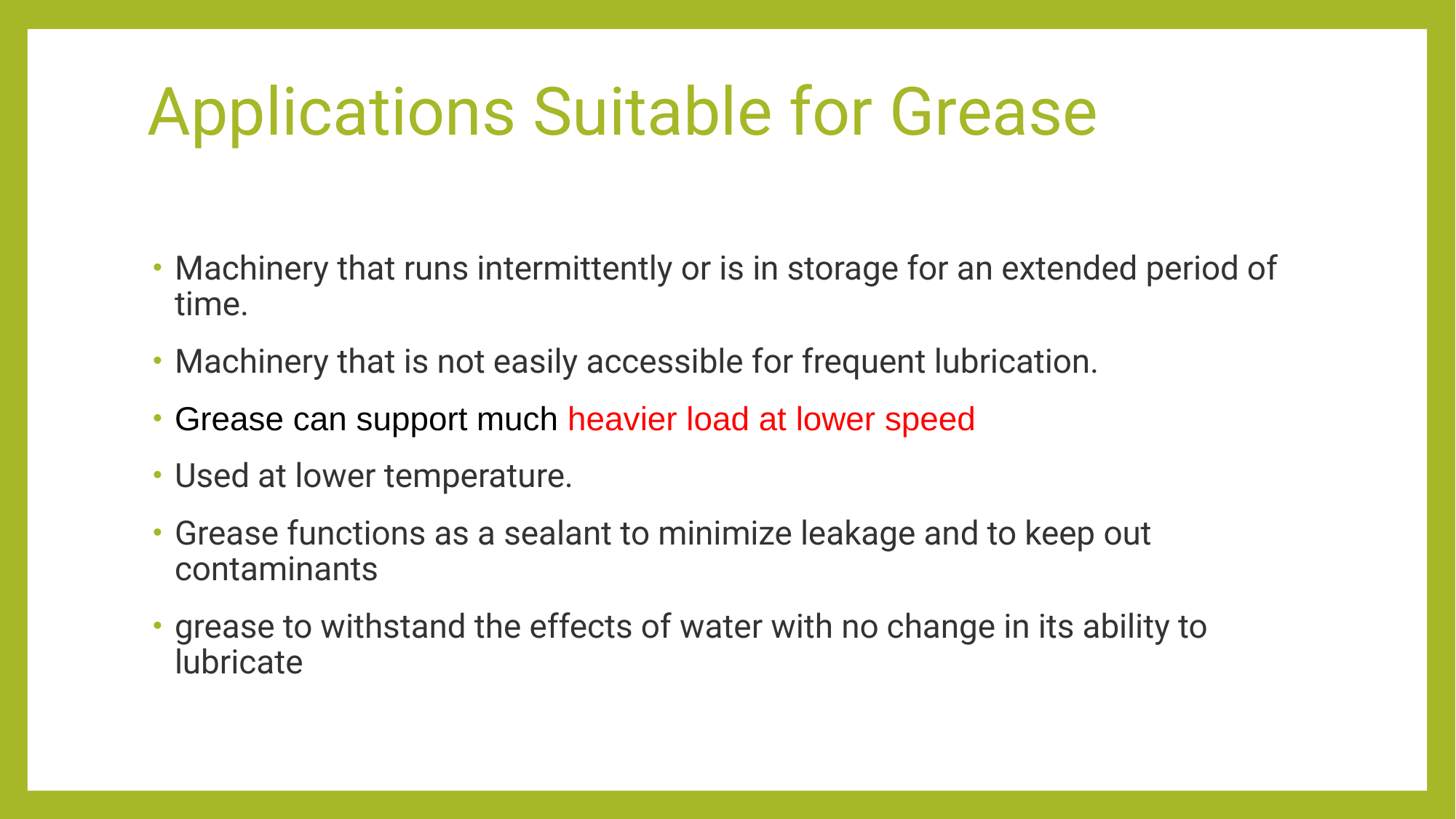

# Applications Suitable for Grease
Machinery that runs intermittently or is in storage for an extended period of time.
Machinery that is not easily accessible for frequent lubrication.
Grease can support much heavier load at lower speed
Used at lower temperature.
Grease functions as a sealant to minimize leakage and to keep out contaminants
grease to withstand the effects of water with no change in its ability to lubricate